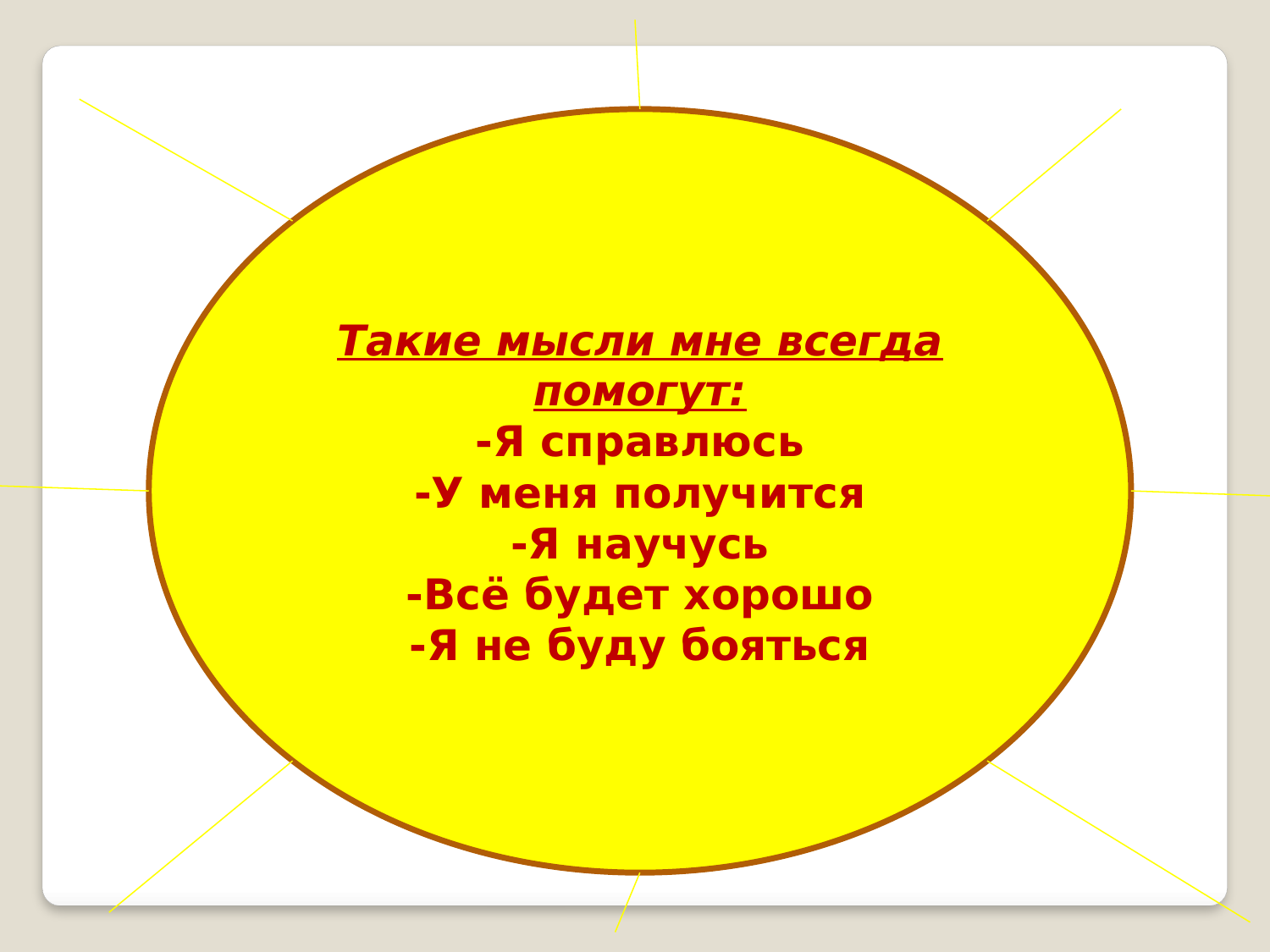

Такие мысли мне всегда помогут:
-Я справлюсь
-У меня получится
-Я научусь
-Всё будет хорошо
-Я не буду бояться